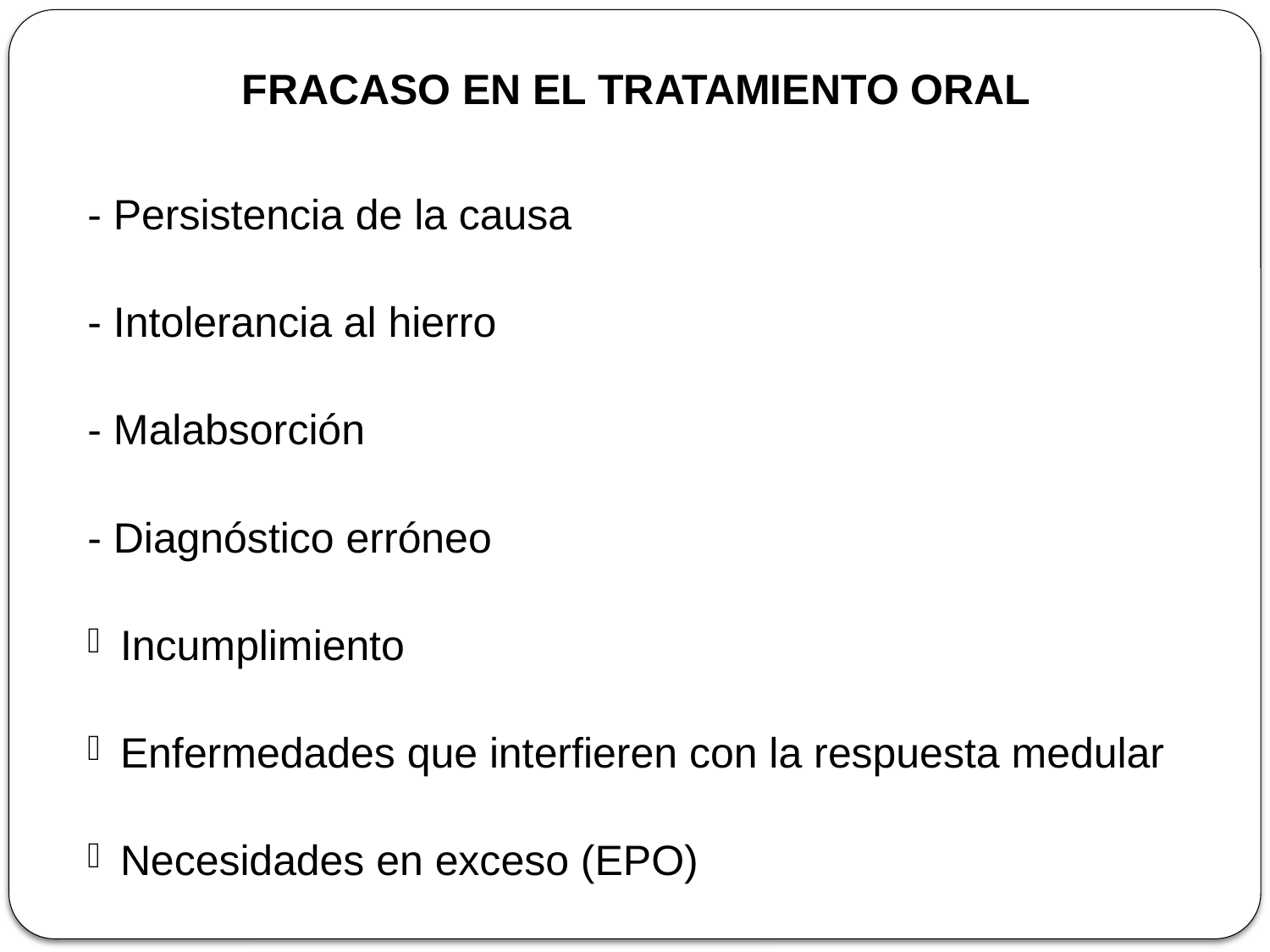

# FRACASO EN EL TRATAMIENTO ORAL

- Persistencia de la causa

- Intolerancia al hierro

- Malabsorción

- Diagnóstico erróneo

Incumplimiento

Enfermedades que interfieren con la respuesta medular

Necesidades en exceso (EPO)